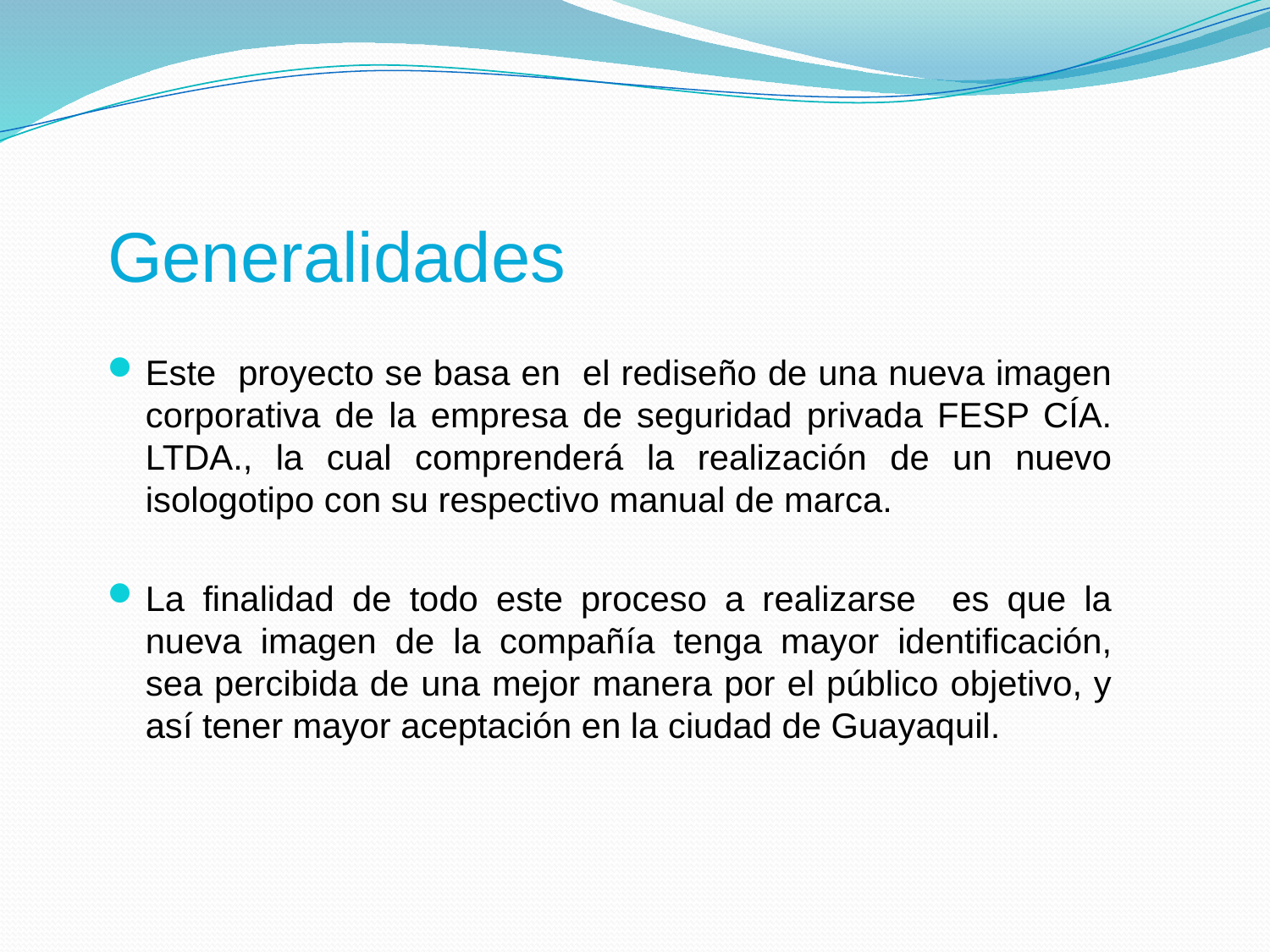

# Generalidades
Este  proyecto se basa en  el rediseño de una nueva imagen corporativa de la empresa de seguridad privada FESP CÍA. LTDA., la cual comprenderá la realización de un nuevo isologotipo con su respectivo manual de marca.

La finalidad de todo este proceso a realizarse  es que la nueva imagen de la compañía tenga mayor identificación, sea percibida de una mejor manera por el público objetivo, y así tener mayor aceptación en la ciudad de Guayaquil.